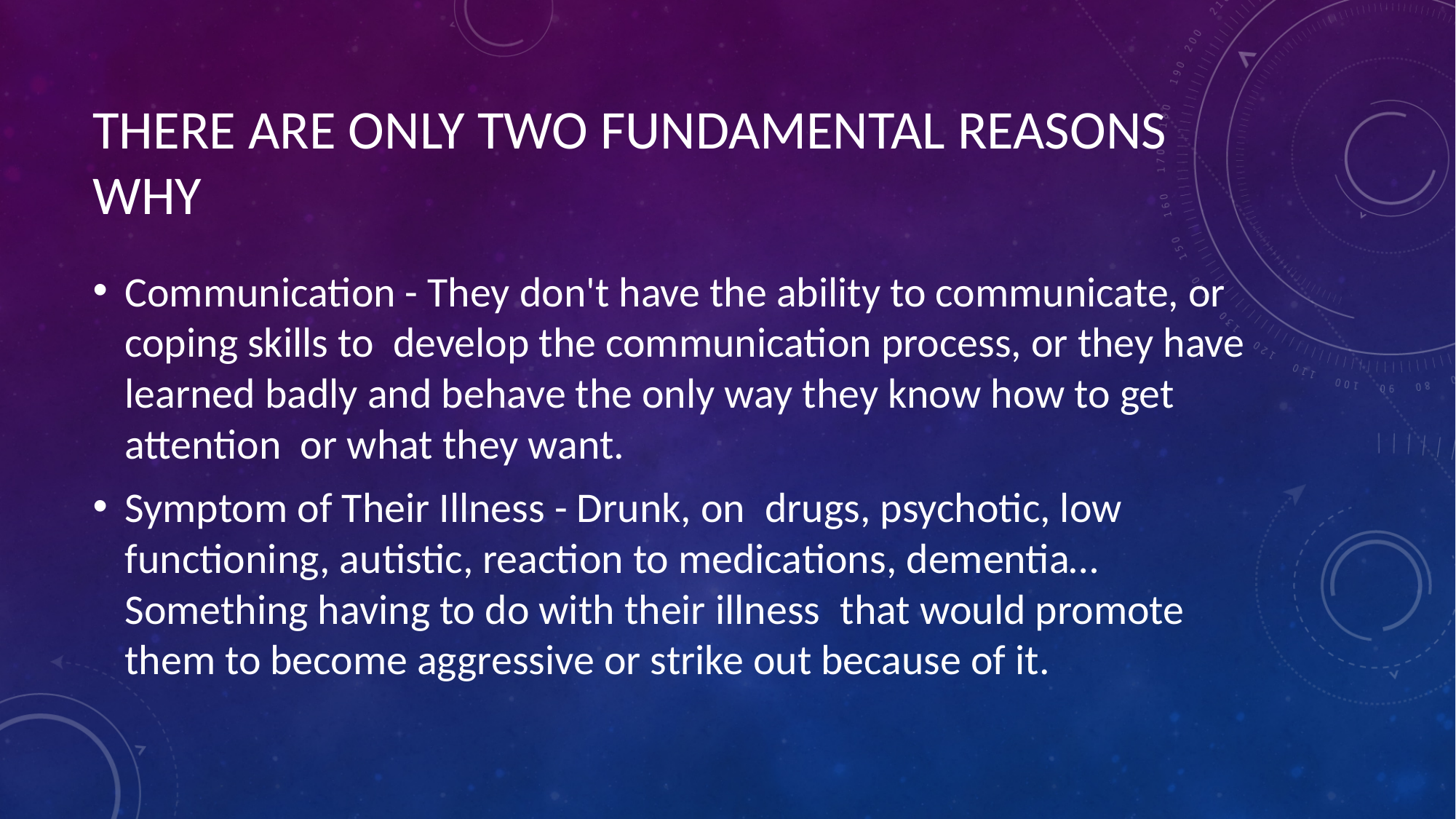

# there are only Two Fundamental Reasons WHY
Communication - They don't have the ability to communicate, or coping skills to  develop the communication process, or they have learned badly and behave the only way they know how to get attention  or what they want.
Symptom of Their Illness - Drunk, on  drugs, psychotic, low functioning, autistic, reaction to medications, dementia… Something having to do with their illness  that would promote them to become aggressive or strike out because of it.